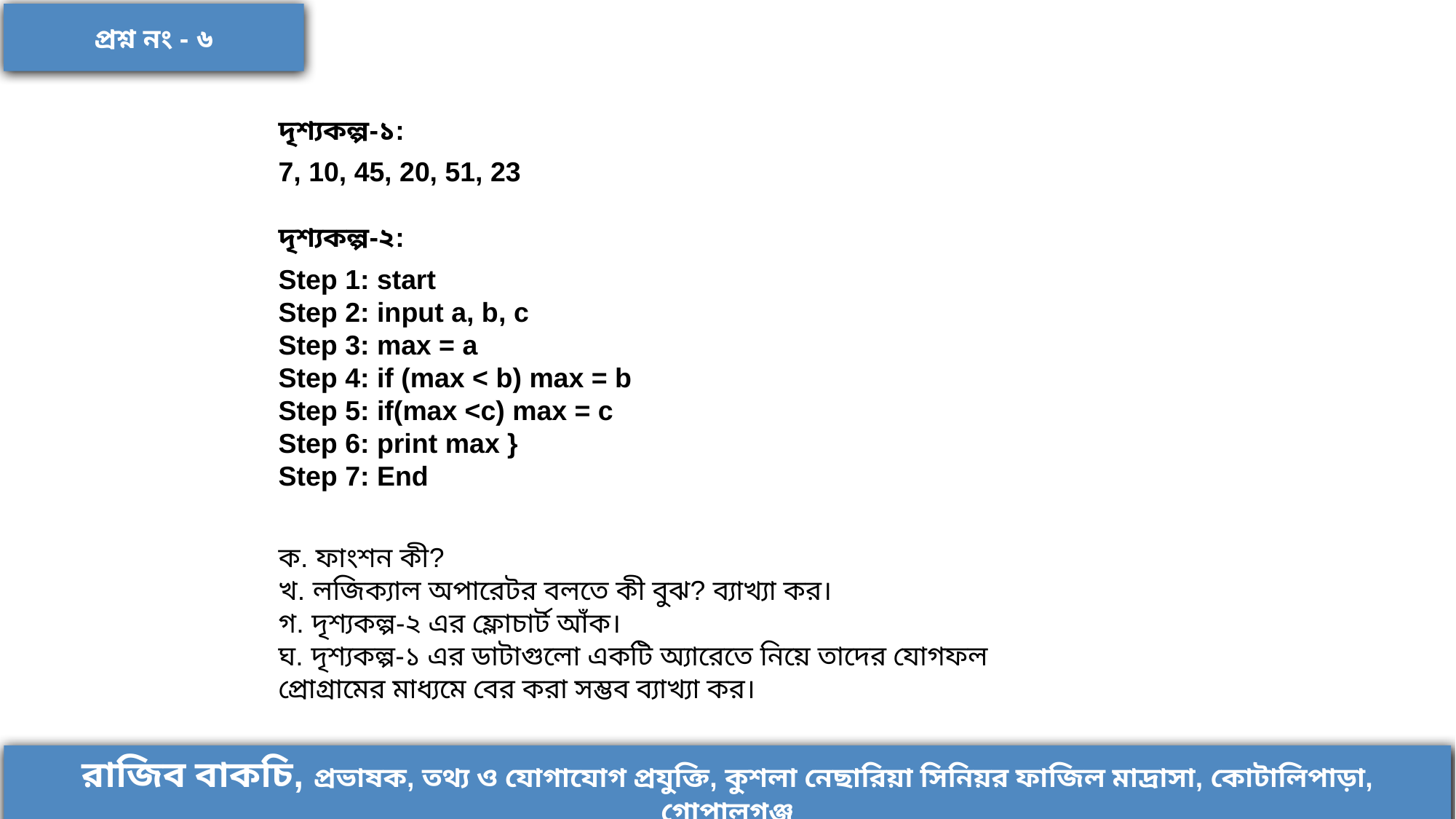

প্রশ্ন নং - ৬
দৃশ্যকল্প-১:

7, 10, 45, 20, 51, 23

দৃশ্যকল্প-২:

Step 1: start
Step 2: input a, b, c
Step 3: max = a
Step 4: if (max < b) max = b
Step 5: if(max <c) max = c
Step 6: print max }
Step 7: End
ক. ফাংশন কী?
খ. লজিক্যাল অপারেটর বলতে কী বুঝ? ব্যাখ্যা কর।
গ. দৃশ্যকল্প-২ এর ফ্লোচার্ট আঁক।
ঘ. দৃশ্যকল্প-১ এর ডাটাগুলো একটি অ্যারেতে নিয়ে তাদের যোগফল প্রোগ্রামের মাধ্যমে বের করা সম্ভব ব্যাখ্যা কর।
রাজিব বাকচি, প্রভাষক, তথ্য ও যোগাযোগ প্রযুক্তি, কুশলা নেছারিয়া সিনিয়র ফাজিল মাদ্রাসা, কোটালিপাড়া, গোপালগঞ্জ